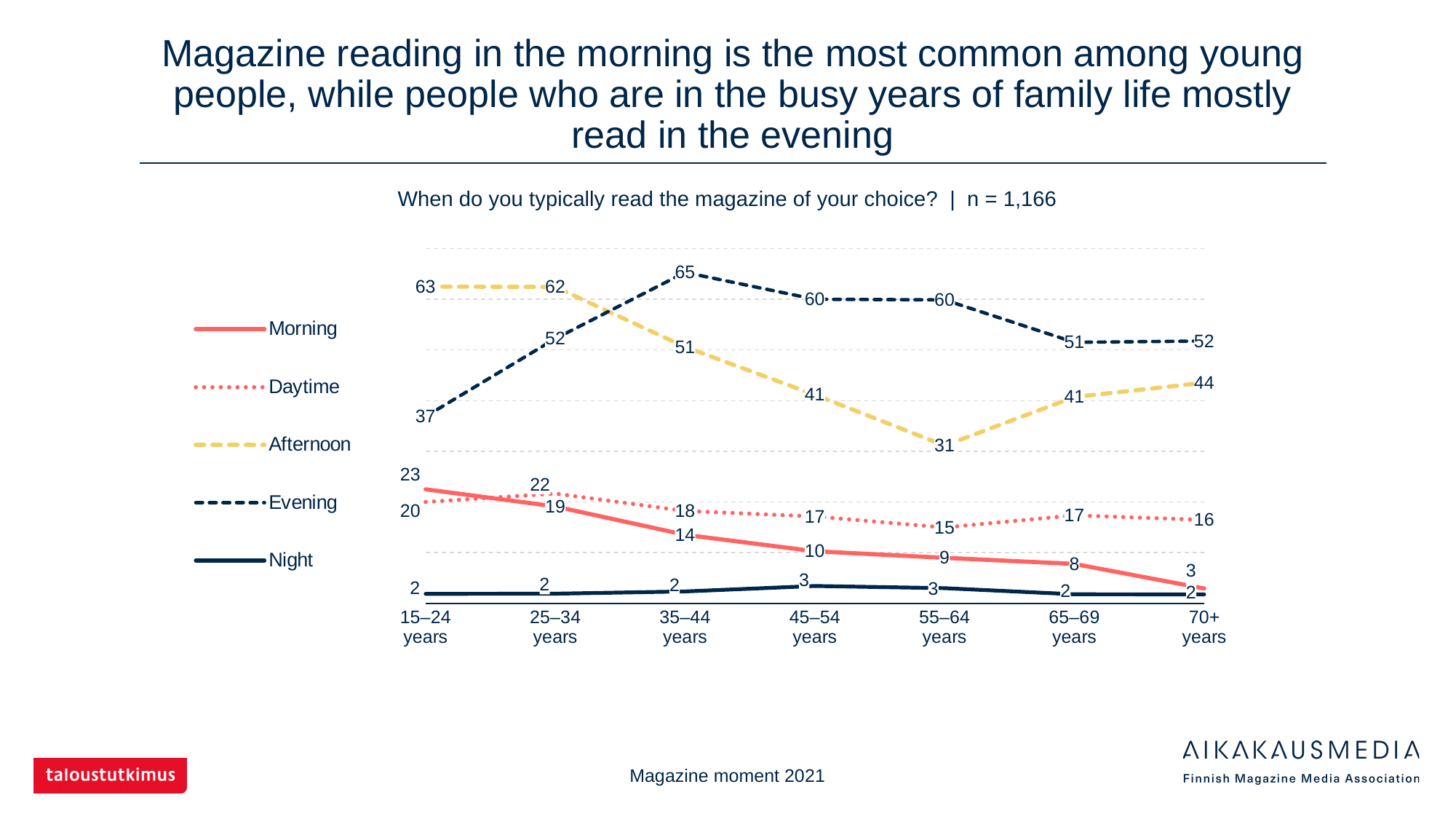

# Magazine reading in the morning is the most common among young people, while people who are in the busy years of family life mostly read in the evening
When do you typically read the magazine of your choice?  |  n = 1,166

### Chart

| Category | Morning | Daytime | Afternoon | Evening | Night |
|---|---|---|---|---|---|
| 15–24
years | 22.5 | 20.0 | 62.5 | 36.875 | 1.875 |
| 25–34
years | 19.10828 | 21.65605 | 62.42038 | 52.2293 | 1.91083 |
| 35–44
years | 13.52941 | 18.23529 | 50.58824 | 65.29412 | 2.35294 |
| 45–54
years | 10.28571 | 17.14286 | 41.14286 | 60.0 | 3.42857 |
| 55–64
years | 8.98204 | 14.97006 | 31.13772 | 59.88024 | 2.99401 |
| 65–69
years | 7.78443 | 17.36527 | 40.71856 | 51.49701 | 1.79641 |
| 70+
years | 2.94118 | 16.47059 | 43.52941 | 51.76471 | 1.76471 |